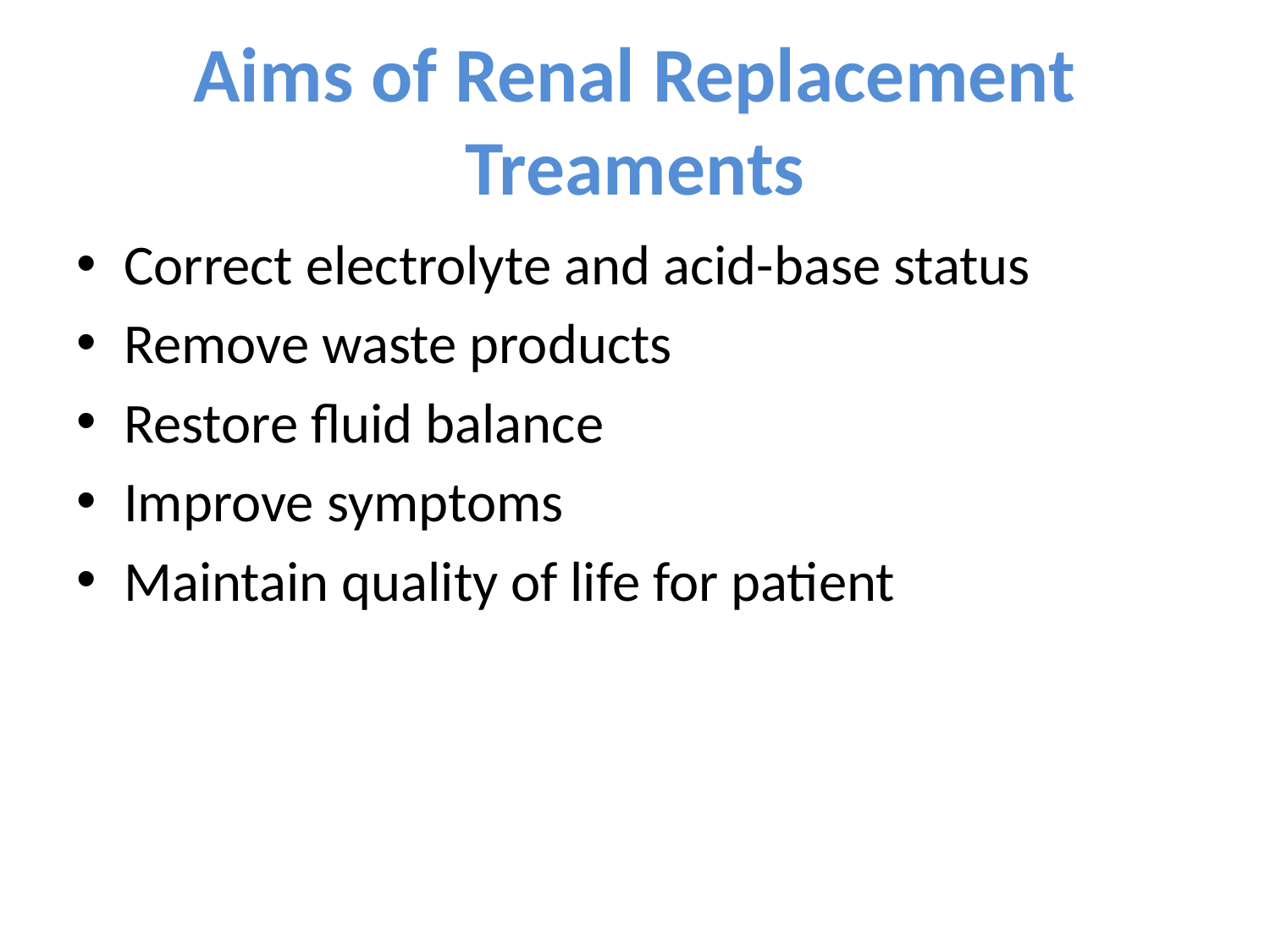

# Aims of Renal Replacement Treaments
Correct electrolyte and acid-base status
Remove waste products
Restore fluid balance
Improve symptoms
Maintain quality of life for patient